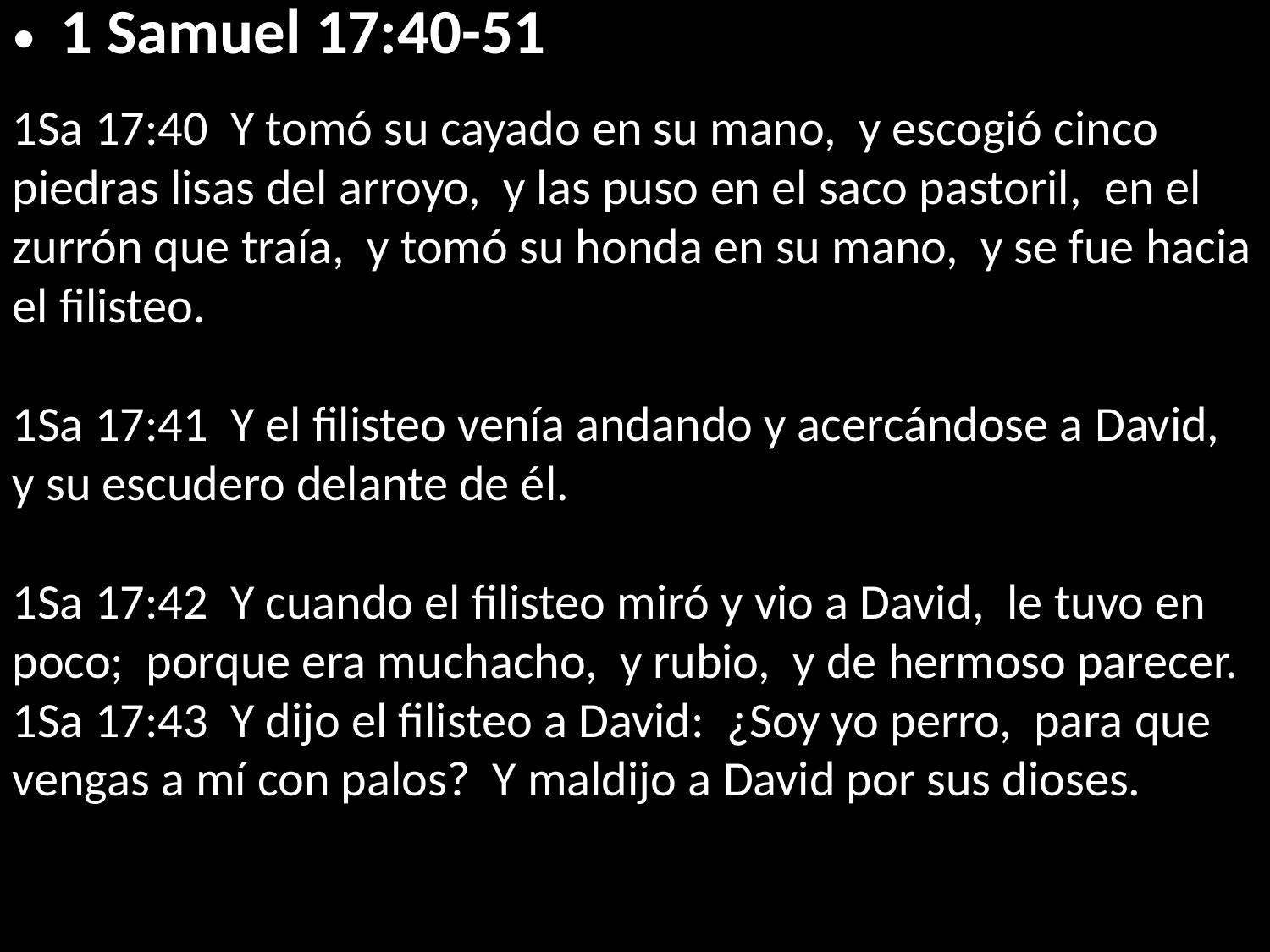

1 Samuel 17:40-51
1Sa 17:40  Y tomó su cayado en su mano,  y escogió cinco piedras lisas del arroyo,  y las puso en el saco pastoril,  en el zurrón que traía,  y tomó su honda en su mano,  y se fue hacia el filisteo.

1Sa 17:41  Y el filisteo venía andando y acercándose a David,  y su escudero delante de él.

1Sa 17:42  Y cuando el filisteo miró y vio a David,  le tuvo en poco;  porque era muchacho,  y rubio,  y de hermoso parecer.
1Sa 17:43  Y dijo el filisteo a David:  ¿Soy yo perro,  para que vengas a mí con palos?  Y maldijo a David por sus dioses.